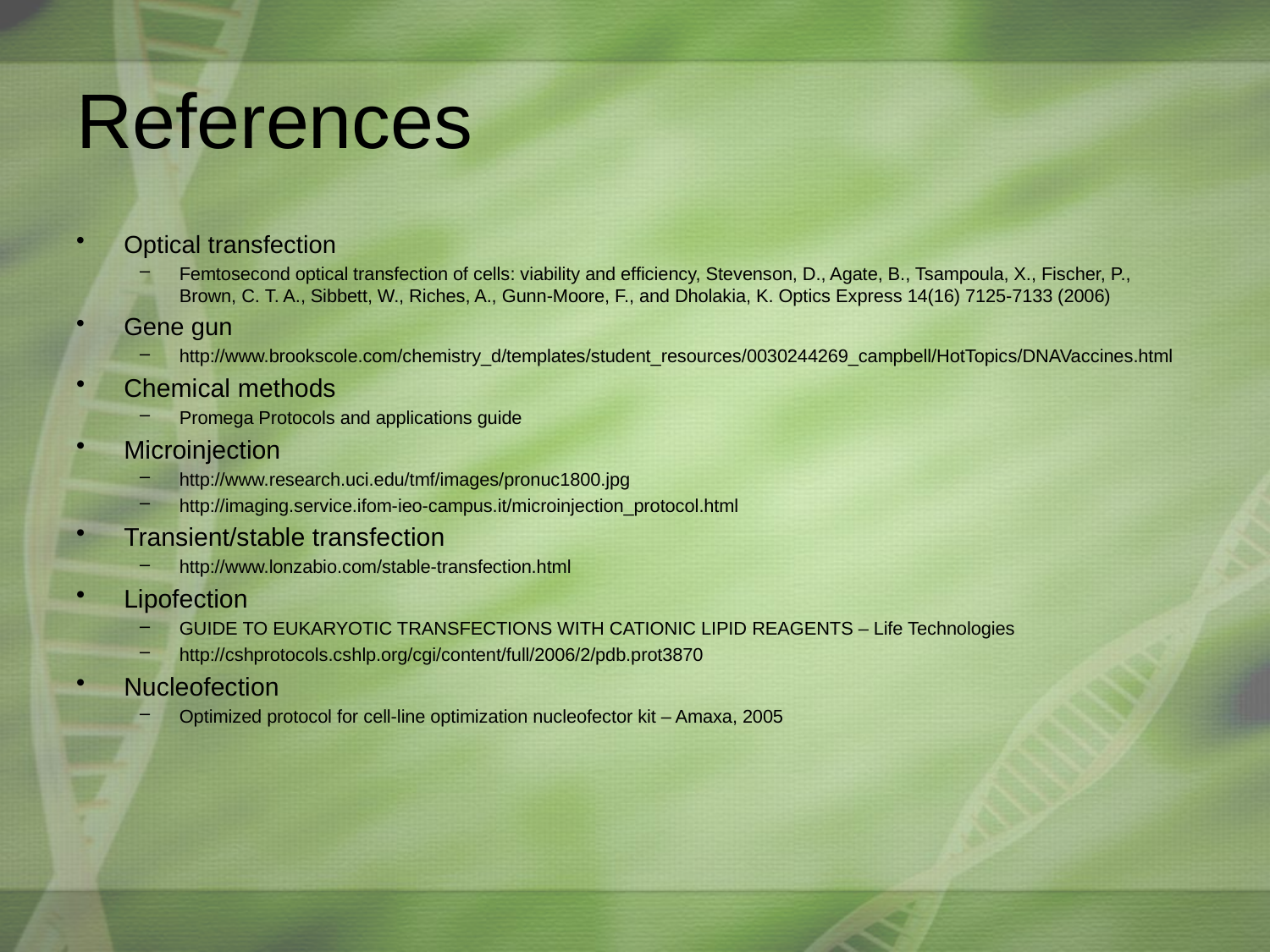

# References
Optical transfection
Femtosecond optical transfection of cells: viability and efficiency, Stevenson, D., Agate, B., Tsampoula, X., Fischer, P., Brown, C. T. A., Sibbett, W., Riches, A., Gunn-Moore, F., and Dholakia, K. Optics Express 14(16) 7125-7133 (2006)
Gene gun
http://www.brookscole.com/chemistry_d/templates/student_resources/0030244269_campbell/HotTopics/DNAVaccines.html
Chemical methods
Promega Protocols and applications guide
Microinjection
http://www.research.uci.edu/tmf/images/pronuc1800.jpg
http://imaging.service.ifom-ieo-campus.it/microinjection_protocol.html
Transient/stable transfection
http://www.lonzabio.com/stable-transfection.html
Lipofection
GUIDE TO EUKARYOTIC TRANSFECTIONS WITH CATIONIC LIPID REAGENTS – Life Technologies
http://cshprotocols.cshlp.org/cgi/content/full/2006/2/pdb.prot3870
Nucleofection
Optimized protocol for cell-line optimization nucleofector kit – Amaxa, 2005